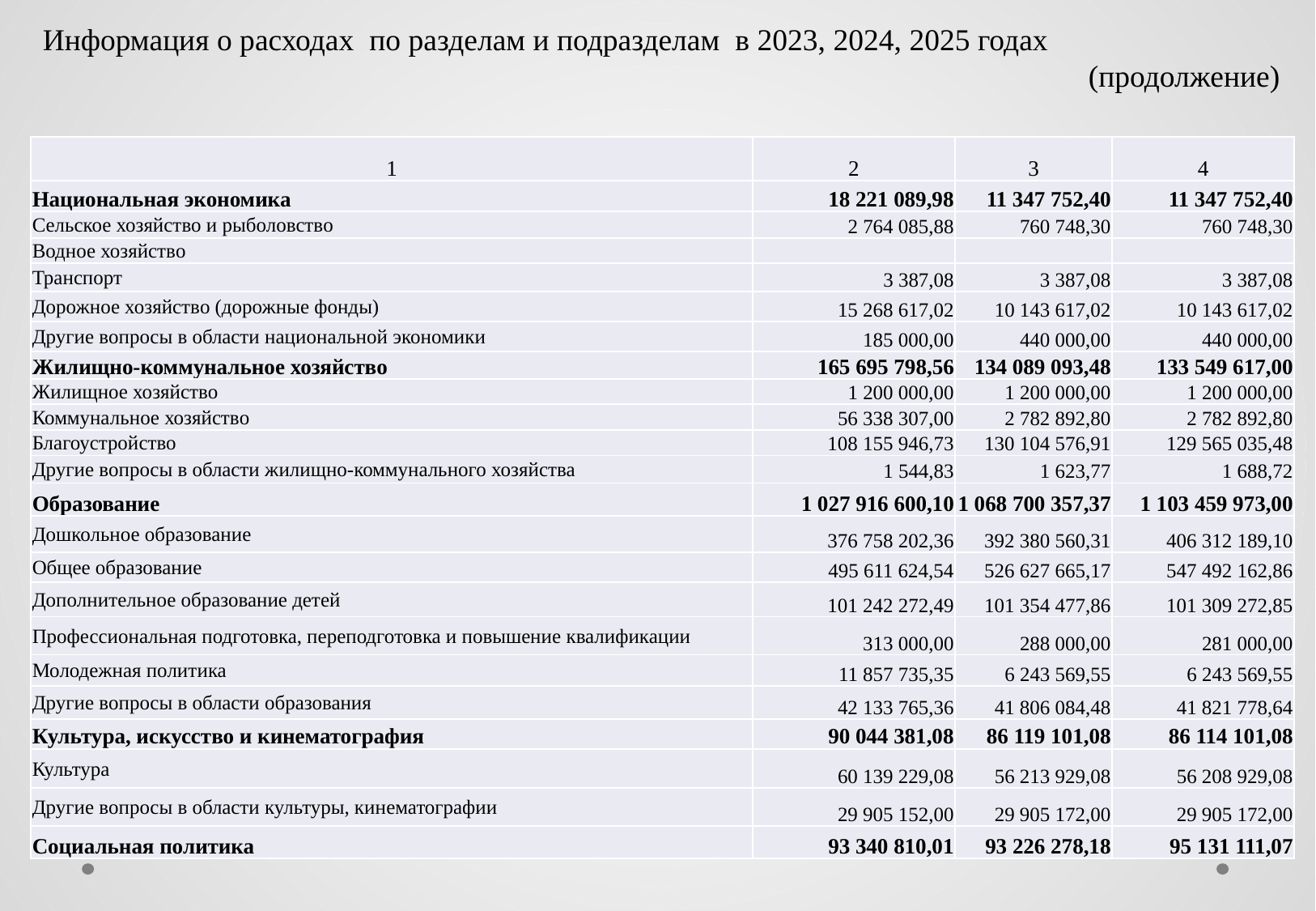

Информация о расходах  по разделам и подразделам  в 2023, 2024, 2025 годах
(продолжение)

| 1 | 2 | 3 | 4 |
| --- | --- | --- | --- |
| Национальная экономика | 18 221 089,98 | 11 347 752,40 | 11 347 752,40 |
| Сельское хозяйство и рыболовство | 2 764 085,88 | 760 748,30 | 760 748,30 |
| Водное хозяйство |  |  |  |
| Транспорт | 3 387,08 | 3 387,08 | 3 387,08 |
| Дорожное хозяйство (дорожные фонды) | 15 268 617,02 | 10 143 617,02 | 10 143 617,02 |
| Другие вопросы в области национальной экономики | 185 000,00 | 440 000,00 | 440 000,00 |
| Жилищно-коммунальное хозяйство | 165 695 798,56 | 134 089 093,48 | 133 549 617,00 |
| Жилищное хозяйство | 1 200 000,00 | 1 200 000,00 | 1 200 000,00 |
| Коммунальное хозяйство | 56 338 307,00 | 2 782 892,80 | 2 782 892,80 |
| Благоустройство | 108 155 946,73 | 130 104 576,91 | 129 565 035,48 |
| Другие вопросы в области жилищно-коммунального хозяйства | 1 544,83 | 1 623,77 | 1 688,72 |
| Образование | 1 027 916 600,10 | 1 068 700 357,37 | 1 103 459 973,00 |
| Дошкольное образование | 376 758 202,36 | 392 380 560,31 | 406 312 189,10 |
| Общее образование | 495 611 624,54 | 526 627 665,17 | 547 492 162,86 |
| Дополнительное образование детей | 101 242 272,49 | 101 354 477,86 | 101 309 272,85 |
| Профессиональная подготовка, переподготовка и повышение квалификации | 313 000,00 | 288 000,00 | 281 000,00 |
| Молодежная политика | 11 857 735,35 | 6 243 569,55 | 6 243 569,55 |
| Другие вопросы в области образования | 42 133 765,36 | 41 806 084,48 | 41 821 778,64 |
| Культура, искусство и кинематография | 90 044 381,08 | 86 119 101,08 | 86 114 101,08 |
| Культура | 60 139 229,08 | 56 213 929,08 | 56 208 929,08 |
| Другие вопросы в области культуры, кинематографии | 29 905 152,00 | 29 905 172,00 | 29 905 172,00 |
| Социальная политика | 93 340 810,01 | 93 226 278,18 | 95 131 111,07 |